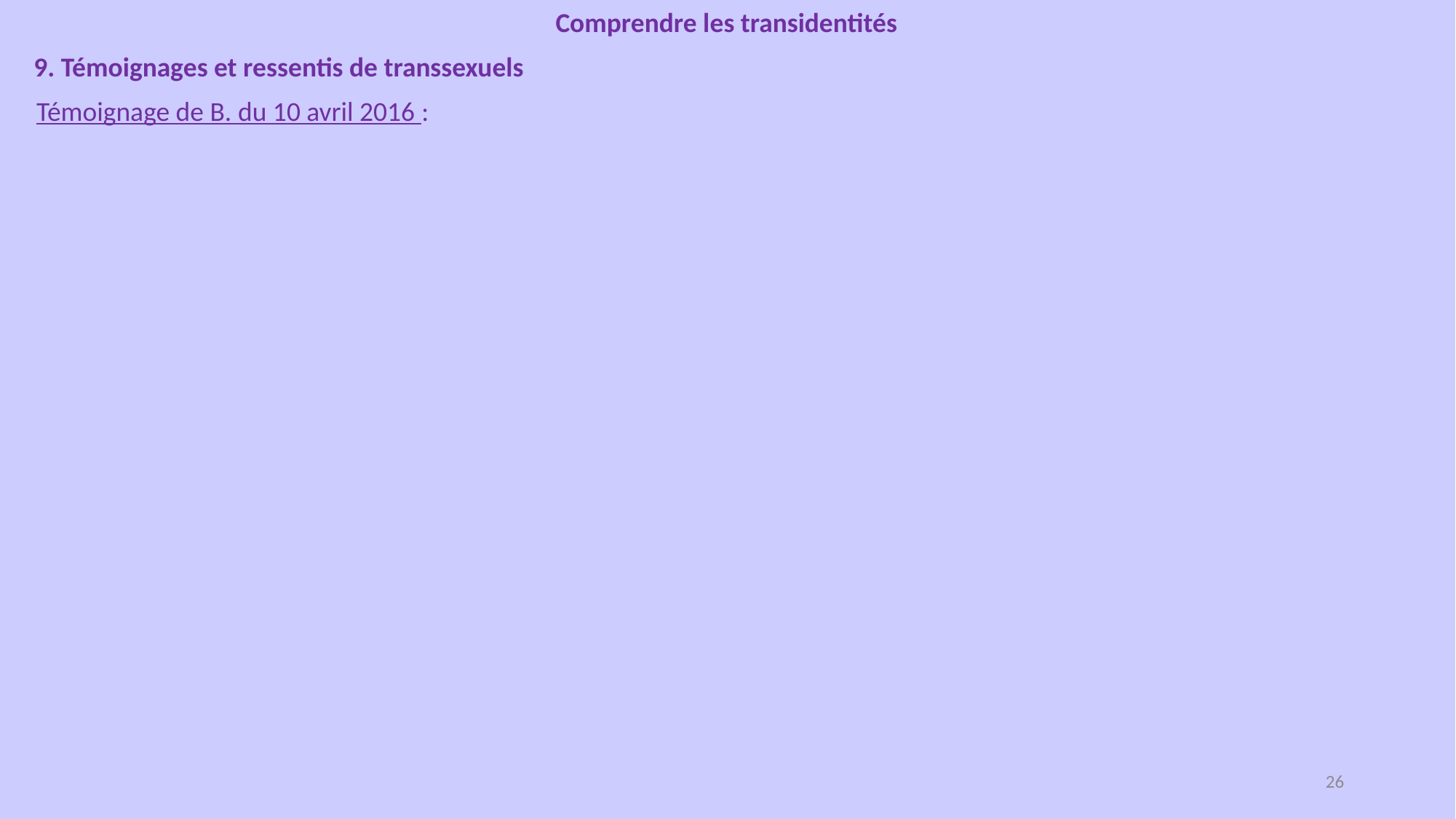

Comprendre les transidentités
9. Témoignages et ressentis de transsexuels
Témoignage de B. du 10 avril 2016 :
26